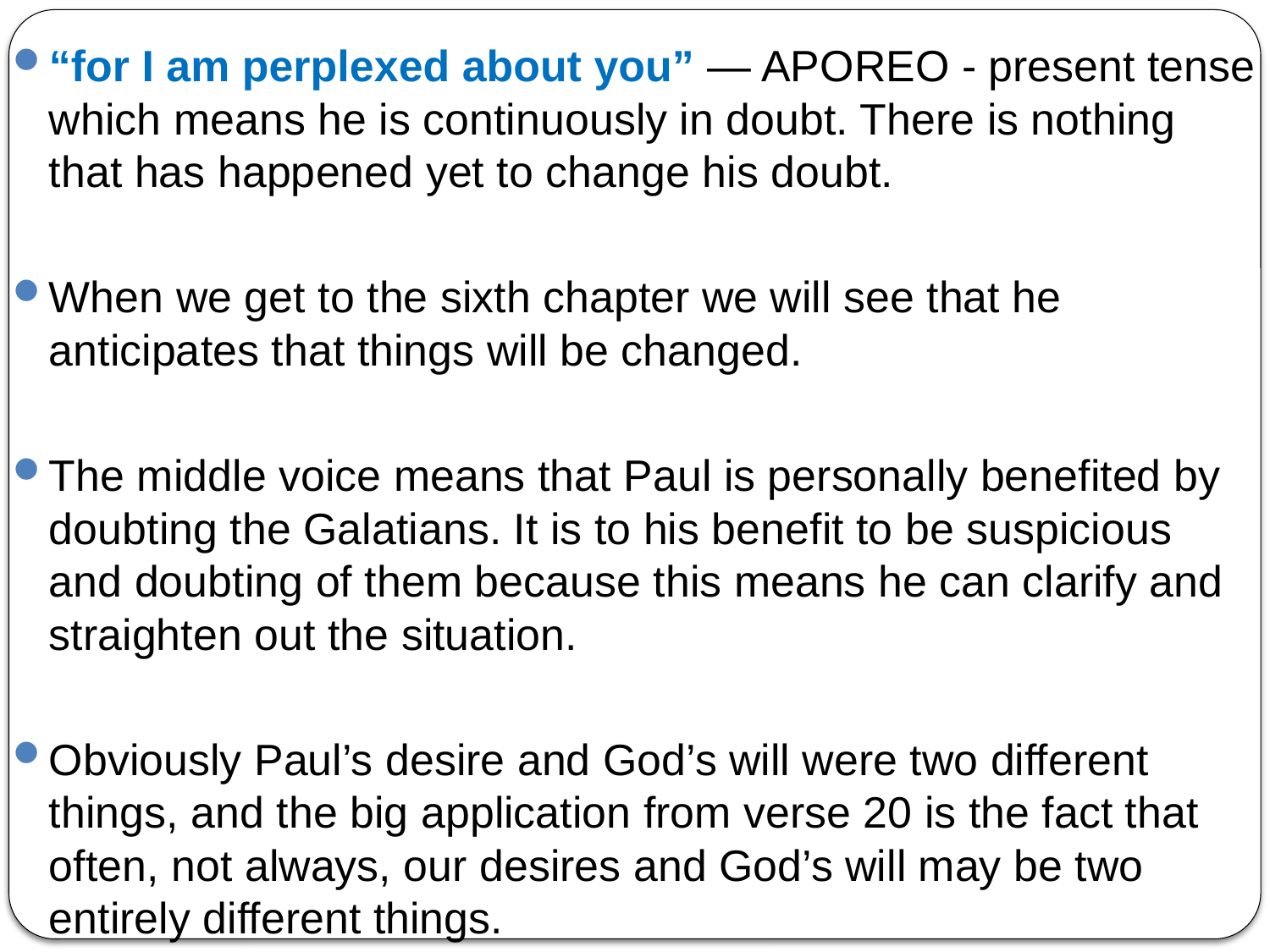

“for I am perplexed about you” — APOREO - present tense which means he is continuously in doubt. There is nothing that has happened yet to change his doubt.

When we get to the sixth chapter we will see that he anticipates that things will be changed.

The middle voice means that Paul is personally benefited by doubting the Galatians. It is to his benefit to be suspicious and doubting of them because this means he can clarify and straighten out the situation.

Obviously Paul’s desire and God’s will were two different things, and the big application from verse 20 is the fact that often, not always, our desires and God’s will may be two entirely different things.